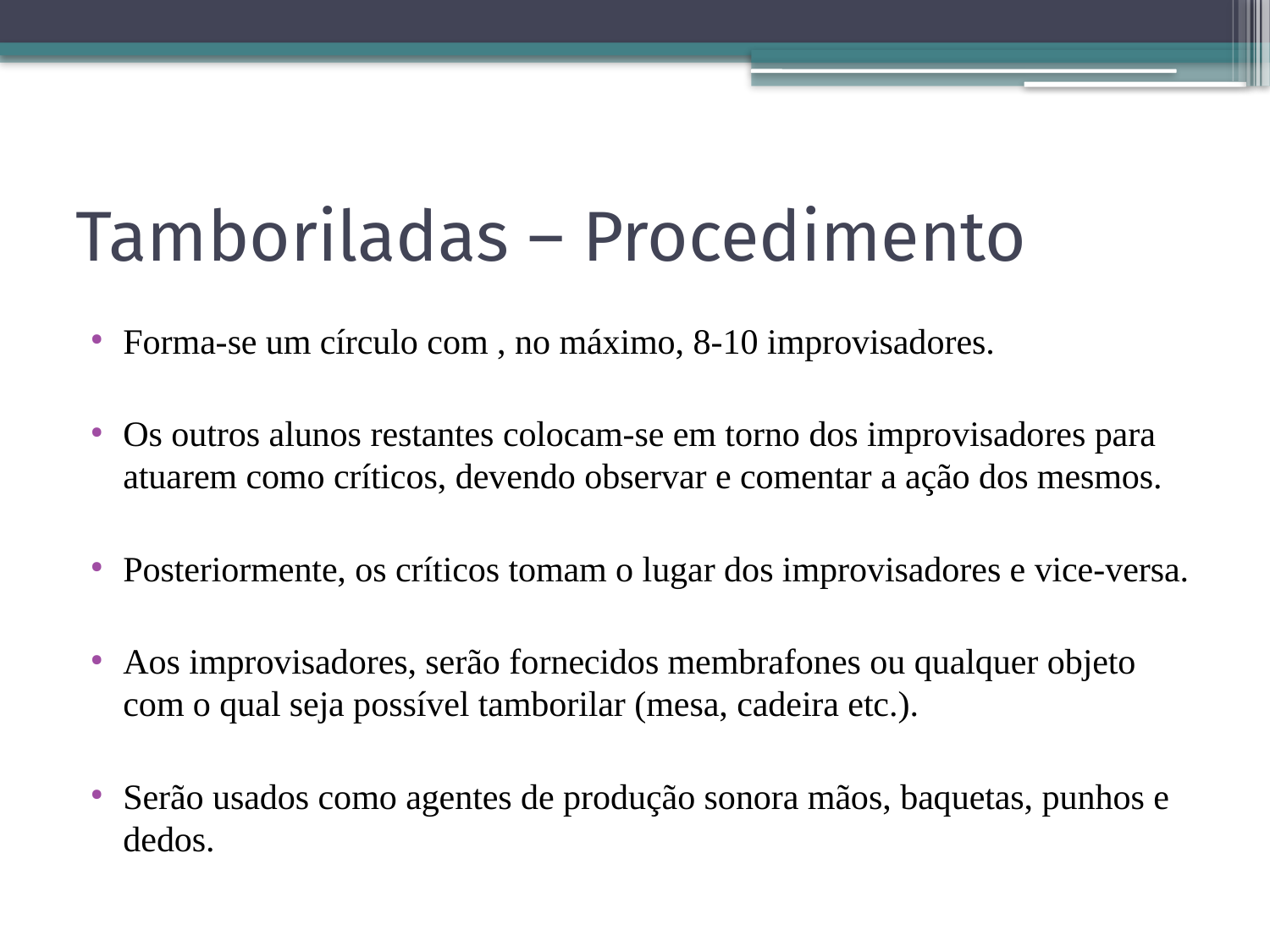

# Tamboriladas – Procedimento
Forma-se um círculo com , no máximo, 8-10 improvisadores.

Os outros alunos restantes colocam-se em torno dos improvisadores para atuarem como críticos, devendo observar e comentar a ação dos mesmos.

Posteriormente, os críticos tomam o lugar dos improvisadores e vice-versa.

Aos improvisadores, serão fornecidos membrafones ou qualquer objeto com o qual seja possível tamborilar (mesa, cadeira etc.).

Serão usados como agentes de produção sonora mãos, baquetas, punhos e dedos.